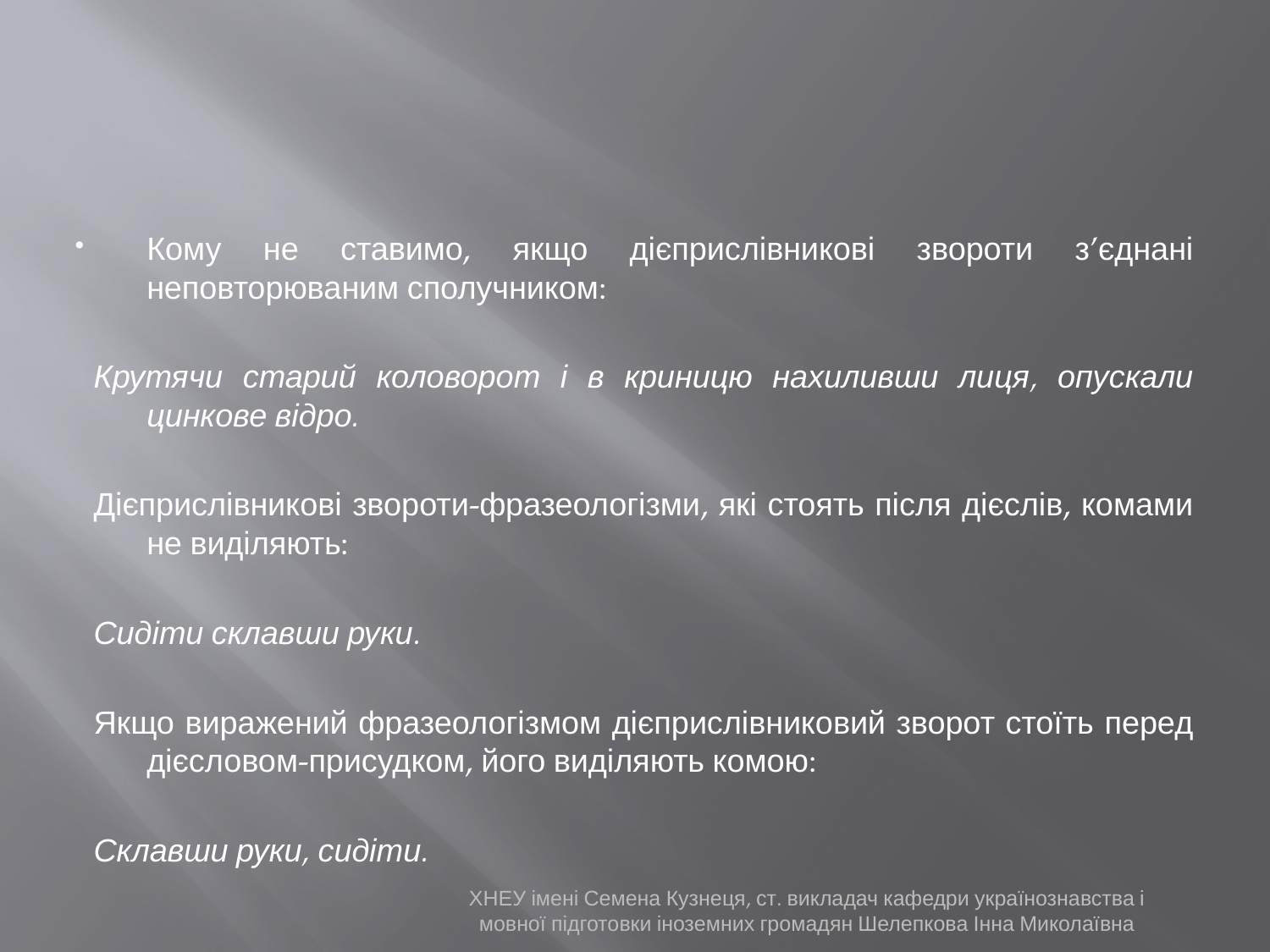

#
Кому не ставимо, якщо дієприслівникові звороти з’єднані неповторюваним сполучником:

Крутячи старий коловорот і в криницю нахиливши лиця, опускали цинкове відро.

Дієприслівникові звороти-фразеологізми, які стоять після дієслів, комами не виділяють:

Сидіти склавши руки.

Якщо виражений фразеологізмом дієприслівниковий зворот стоїть перед дієсловом-присудком, його виділяють комою:

Склавши руки, сидіти.
ХНЕУ імені Семена Кузнеця, ст. викладач кафедри українознавства і мовної підготовки іноземних громадян Шелепкова Інна Миколаївна